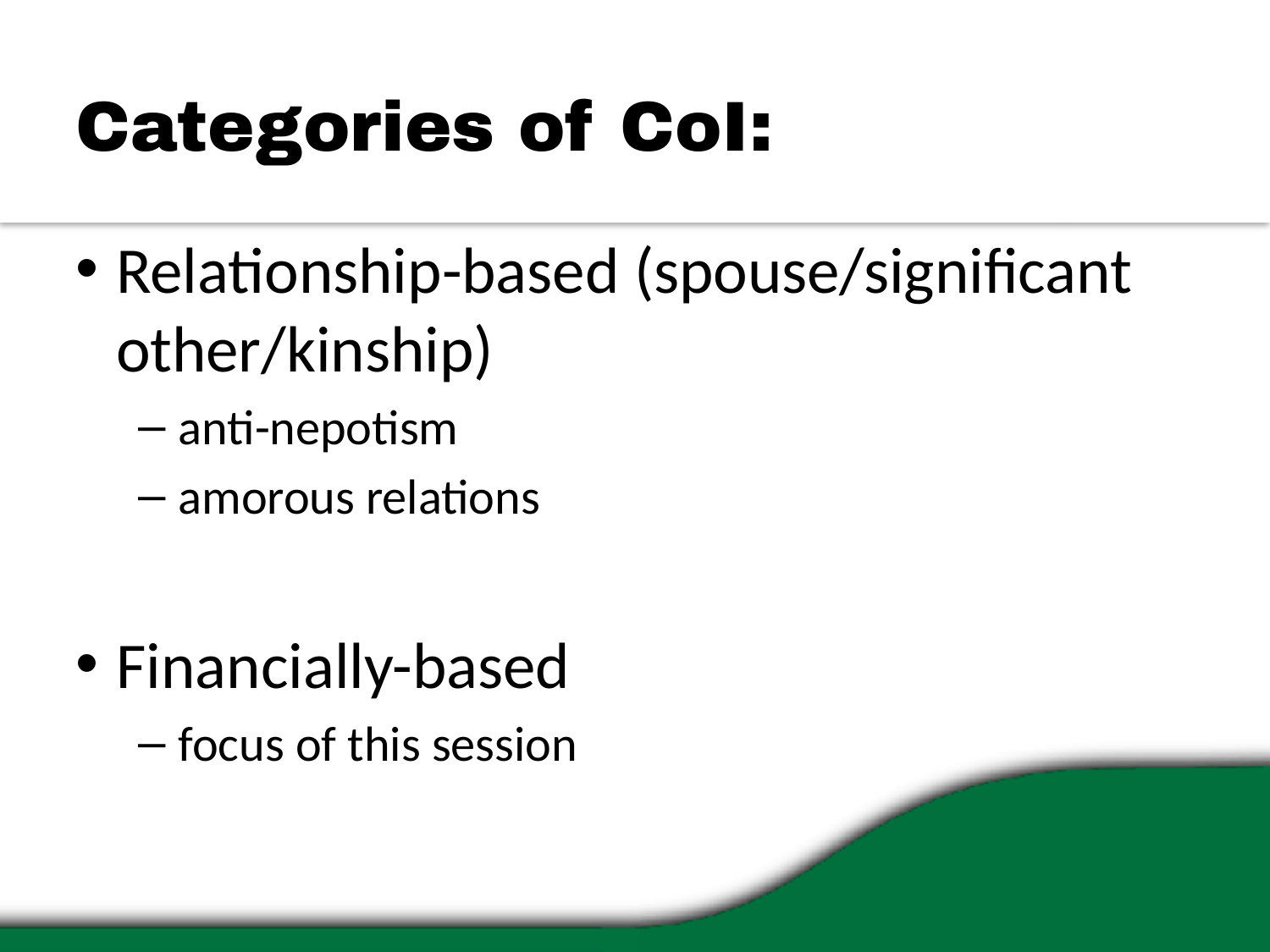

# Categories of CoI:
Relationship-based (spouse/significant other/kinship)
anti-nepotism
amorous relations

Financially-based
focus of this session